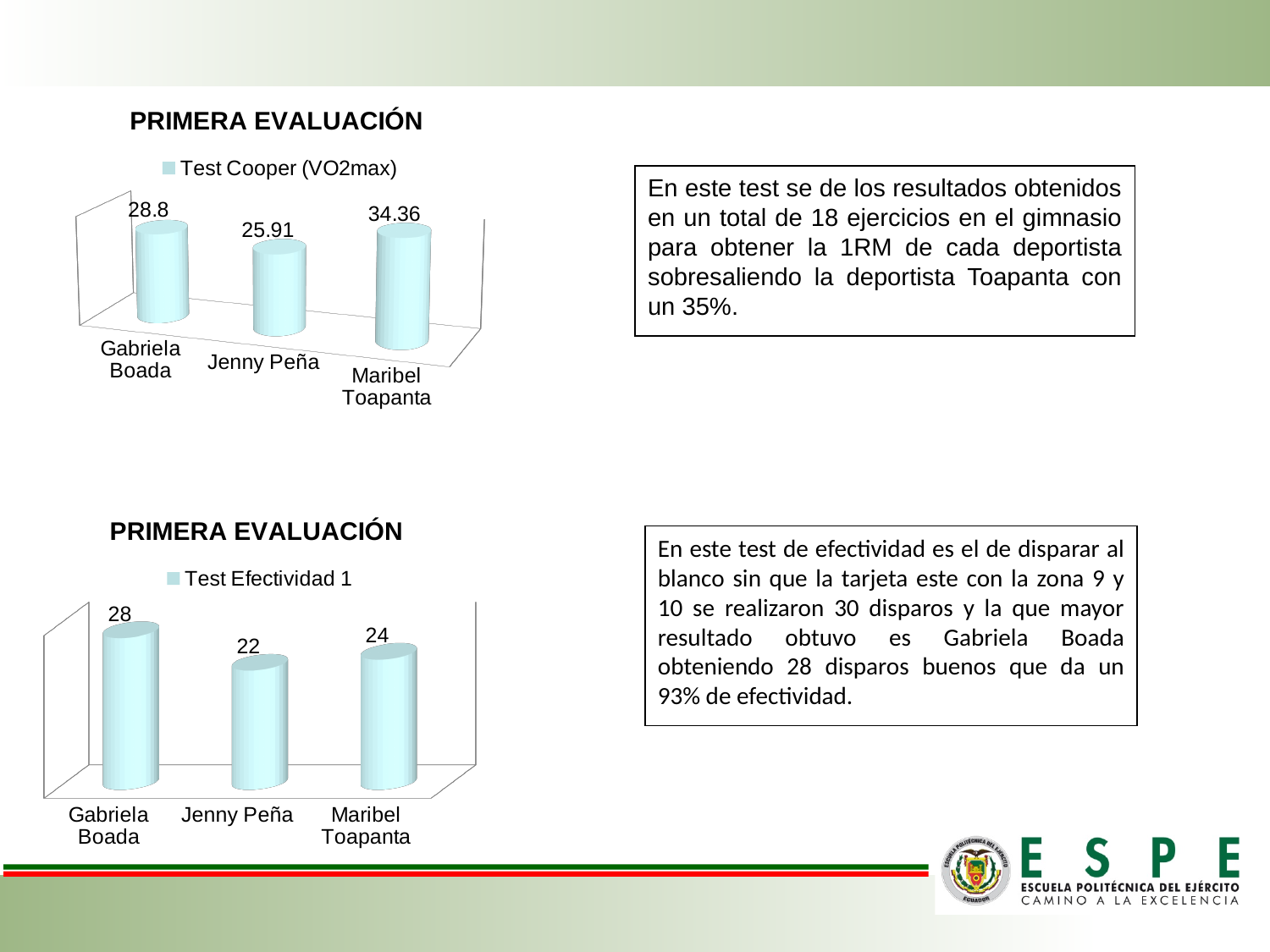

[unsupported chart]

En este test se de los resultados obtenidos en un total de 18 ejercicios en el gimnasio para obtener la 1RM de cada deportista sobresaliendo la deportista Toapanta con un 35%.

[unsupported chart]

En este test de efectividad es el de disparar al blanco sin que la tarjeta este con la zona 9 y 10 se realizaron 30 disparos y la que mayor resultado obtuvo es Gabriela Boada obteniendo 28 disparos buenos que da un 93% de efectividad.